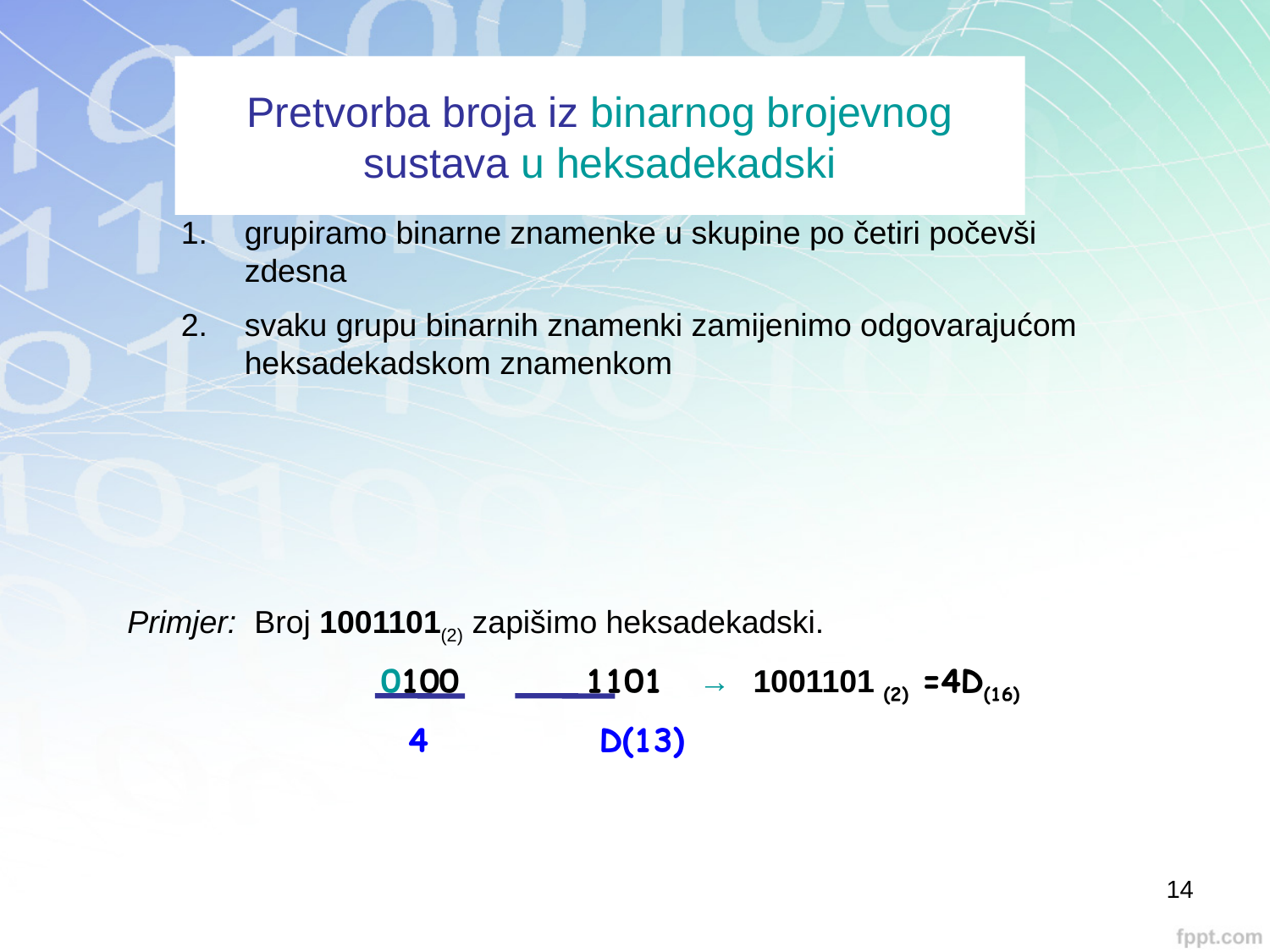

# Pretvorba broja iz binarnog brojevnog sustava u heksadekadski
grupiramo binarne znamenke u skupine po četiri počevši zdesna
svaku grupu binarnih znamenki zamijenimo odgovarajućom heksadekadskom znamenkom
Primjer:  Broj 1001101(2) zapišimo heksadekadski.
0100	 1101	→  1001101 (2) =4D(16)
  4	  	  D(13)

14